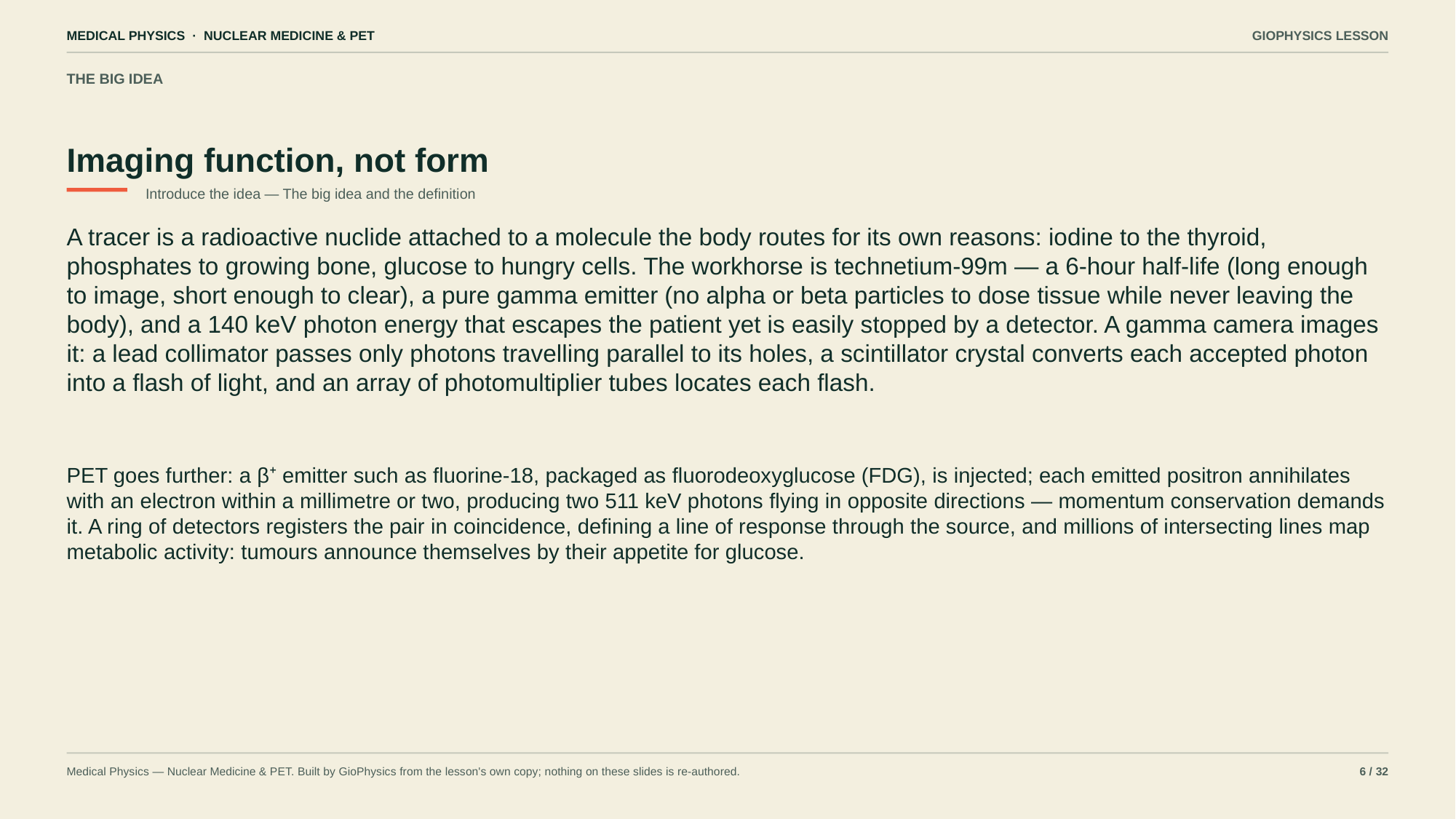

MEDICAL PHYSICS  ·  NUCLEAR MEDICINE & PET
GIOPHYSICS LESSON

THE BIG IDEA
Imaging function, not form
Introduce the idea — The big idea and the definition

A tracer is a radioactive nuclide attached to a molecule the body routes for its own reasons: iodine to the thyroid, phosphates to growing bone, glucose to hungry cells. The workhorse is technetium-99m — a 6-hour half-life (long enough to image, short enough to clear), a pure gamma emitter (no alpha or beta particles to dose tissue while never leaving the body), and a 140 keV photon energy that escapes the patient yet is easily stopped by a detector. A gamma camera images it: a lead collimator passes only photons travelling parallel to its holes, a scintillator crystal converts each accepted photon into a flash of light, and an array of photomultiplier tubes locates each flash.
PET goes further: a β⁺ emitter such as fluorine-18, packaged as fluorodeoxyglucose (FDG), is injected; each emitted positron annihilates with an electron within a millimetre or two, producing two 511 keV photons flying in opposite directions — momentum conservation demands it. A ring of detectors registers the pair in coincidence, defining a line of response through the source, and millions of intersecting lines map metabolic activity: tumours announce themselves by their appetite for glucose.

Medical Physics — Nuclear Medicine & PET. Built by GioPhysics from the lesson's own copy; nothing on these slides is re-authored.
6 / 32